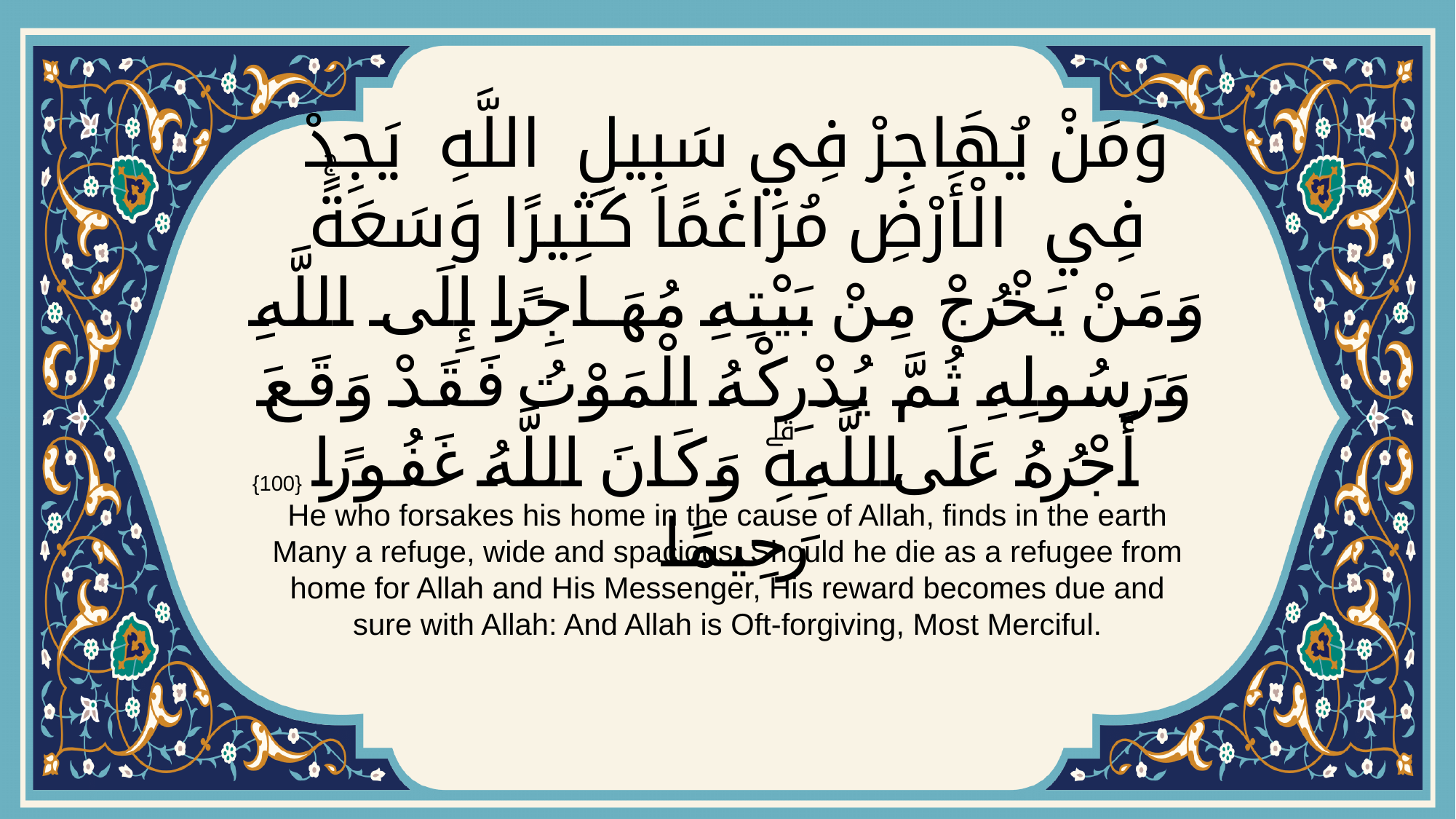

# وَمَنْ يُهَاجِرْ فِي سَبِيلِ  اللَّهِ  يَجِدْ  فِي  الْأَرْضِ مُرَاغَمًا كَثِيرًا وَسَعَةًۚ وَمَنْ يَخْرُجْ مِنْ بَيْتِهِ مُهَاجِرًا إِلَى اللَّهِ وَرَسُولِهِ ثُمَّ يُدْرِكْهُ الْمَوْتُ فَقَدْ وَقَعَ أَجْرُهُ عَلَى اللَّهِۗ وَكَانَ اللَّهُ غَفُورًا رَحِيمًا
{100}
He who forsakes his home in the cause of Allah, finds in the earth Many a refuge, wide and spacious: Should he die as a refugee from home for Allah and His Messenger, His reward becomes due and sure with Allah: And Allah is Oft-forgiving, Most Merciful.